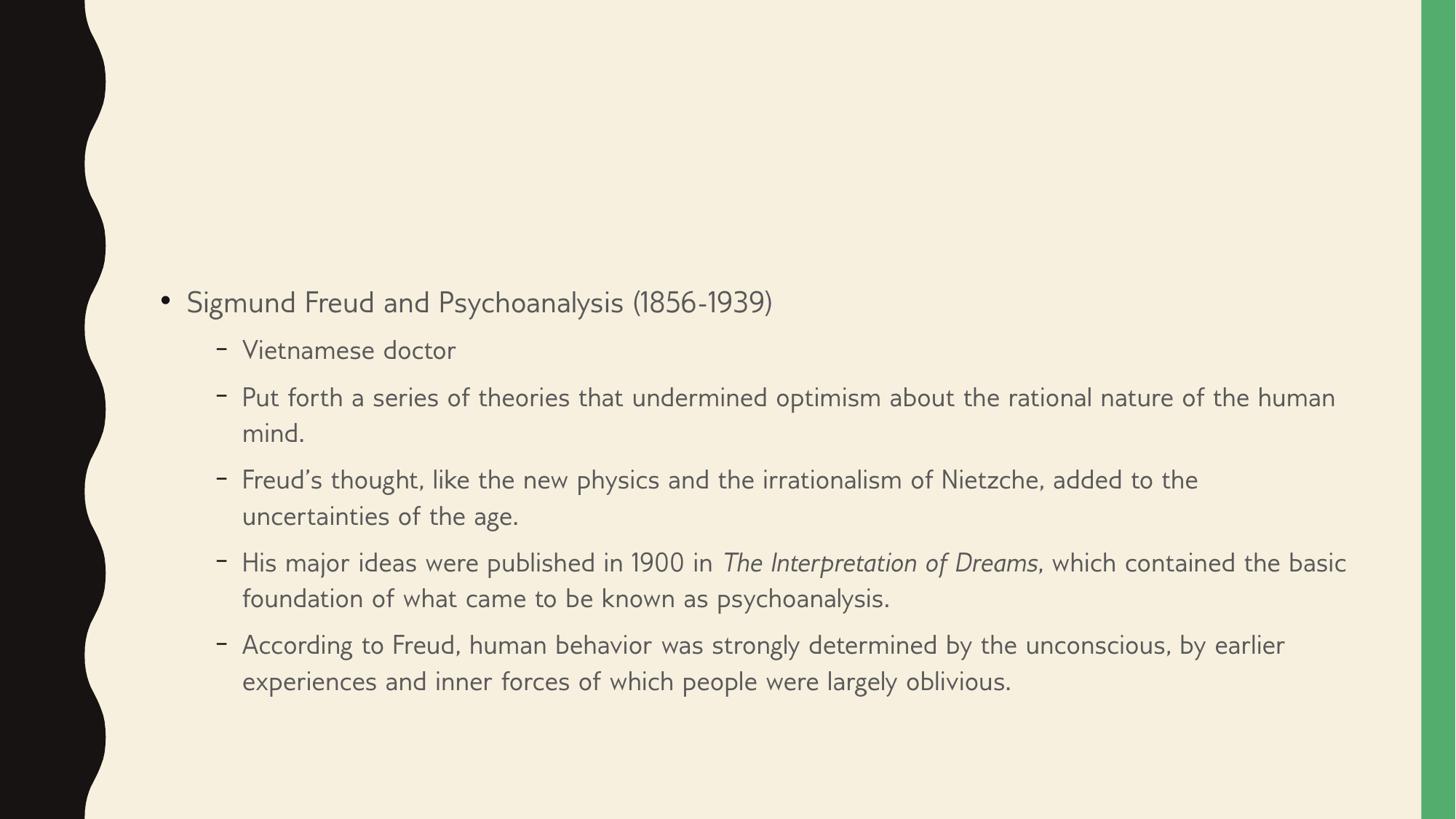

#
Sigmund Freud and Psychoanalysis (1856-1939)
Vietnamese doctor
Put forth a series of theories that undermined optimism about the rational nature of the human mind.
Freud’s thought, like the new physics and the irrationalism of Nietzche, added to the uncertainties of the age.
His major ideas were published in 1900 in The Interpretation of Dreams, which contained the basic foundation of what came to be known as psychoanalysis.
According to Freud, human behavior was strongly determined by the unconscious, by earlier experiences and inner forces of which people were largely oblivious.